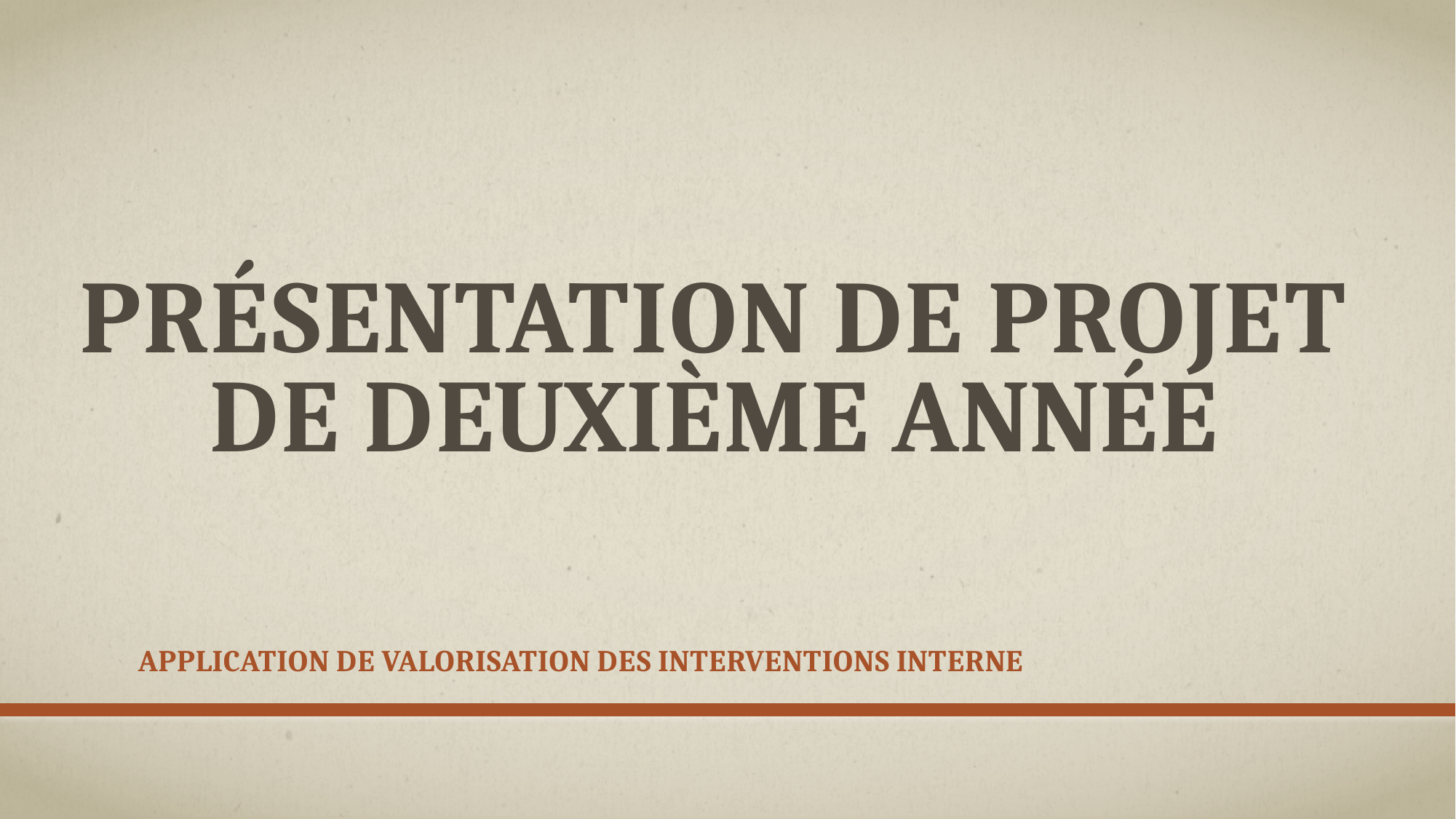

# Présentation de projet de deuxième année
Application de valorisation des interventions interne